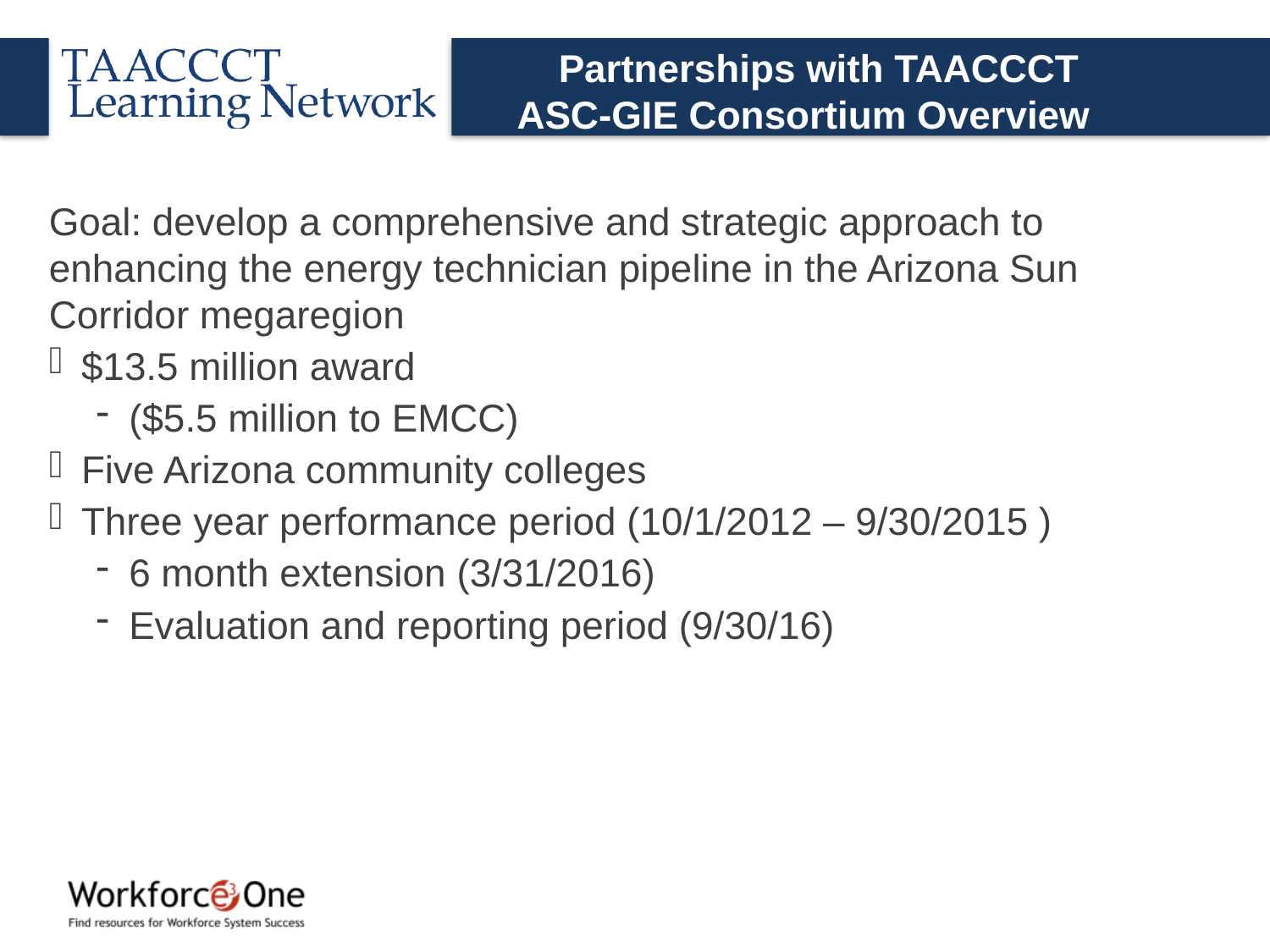

# Partnerships with TAACCCT ASC-GIE Consortium Overview
Goal: develop a comprehensive and strategic approach to enhancing the energy technician pipeline in the Arizona Sun Corridor megaregion
$13.5 million award
($5.5 million to EMCC)
Five Arizona community colleges
Three year performance period (10/1/2012 – 9/30/2015 )
6 month extension (3/31/2016)
Evaluation and reporting period (9/30/16)